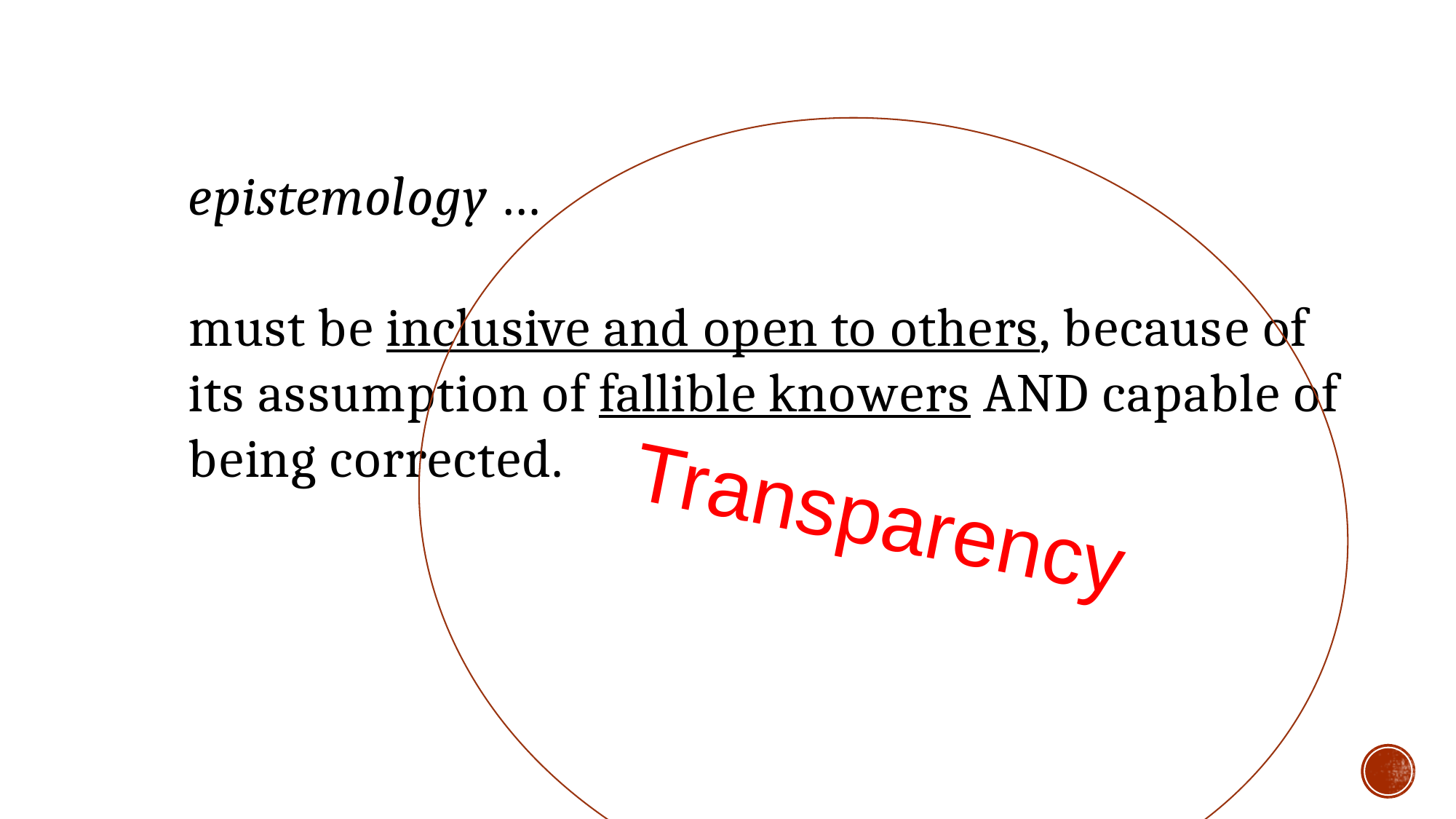

Transparency
epistemology …

must be inclusive and open to others, because of its assumption of fallible knowers AND capable of being corrected.